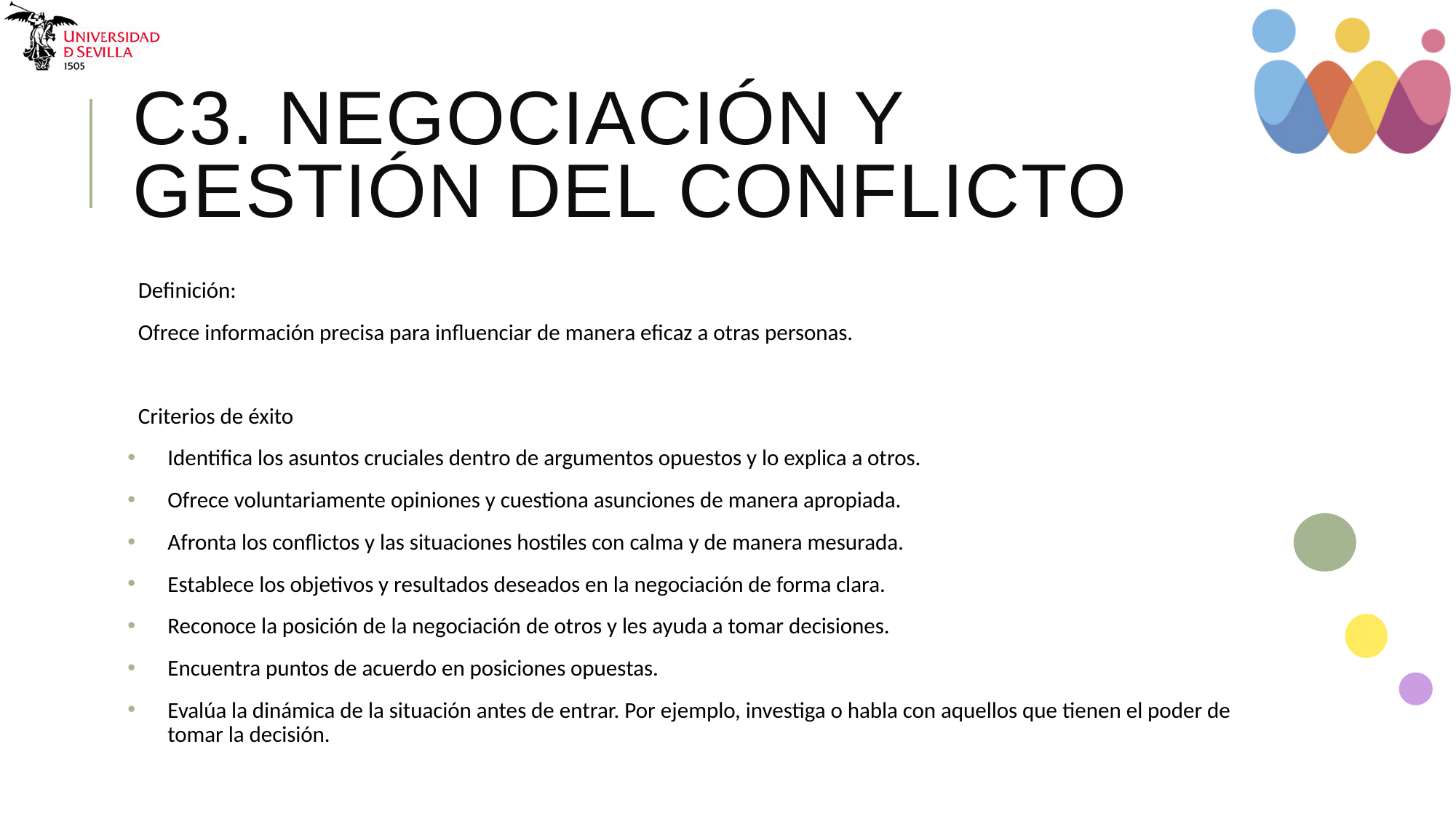

# C3. negociación y gestión del conflicto
Definición:
Ofrece información precisa para influenciar de manera eficaz a otras personas.

Criterios de éxito
Identifica los asuntos cruciales dentro de argumentos opuestos y lo explica a otros.
Ofrece voluntariamente opiniones y cuestiona asunciones de manera apropiada.
Afronta los conflictos y las situaciones hostiles con calma y de manera mesurada.
Establece los objetivos y resultados deseados en la negociación de forma clara.
Reconoce la posición de la negociación de otros y les ayuda a tomar decisiones.
Encuentra puntos de acuerdo en posiciones opuestas.
Evalúa la dinámica de la situación antes de entrar. Por ejemplo, investiga o habla con aquellos que tienen el poder de tomar la decisión.